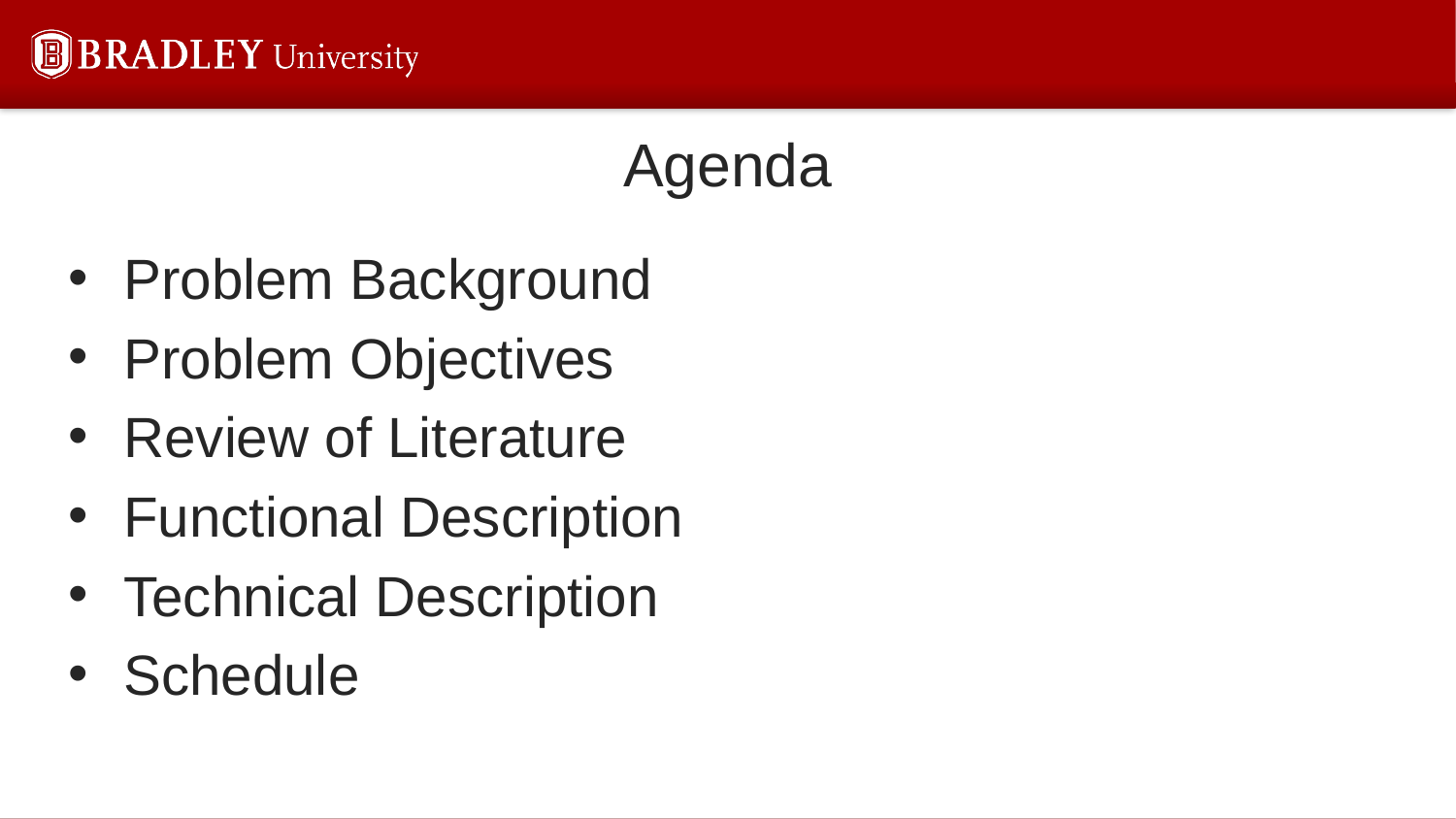

# Agenda
Problem Background
Problem Objectives
Review of Literature
Functional Description
Technical Description
Schedule